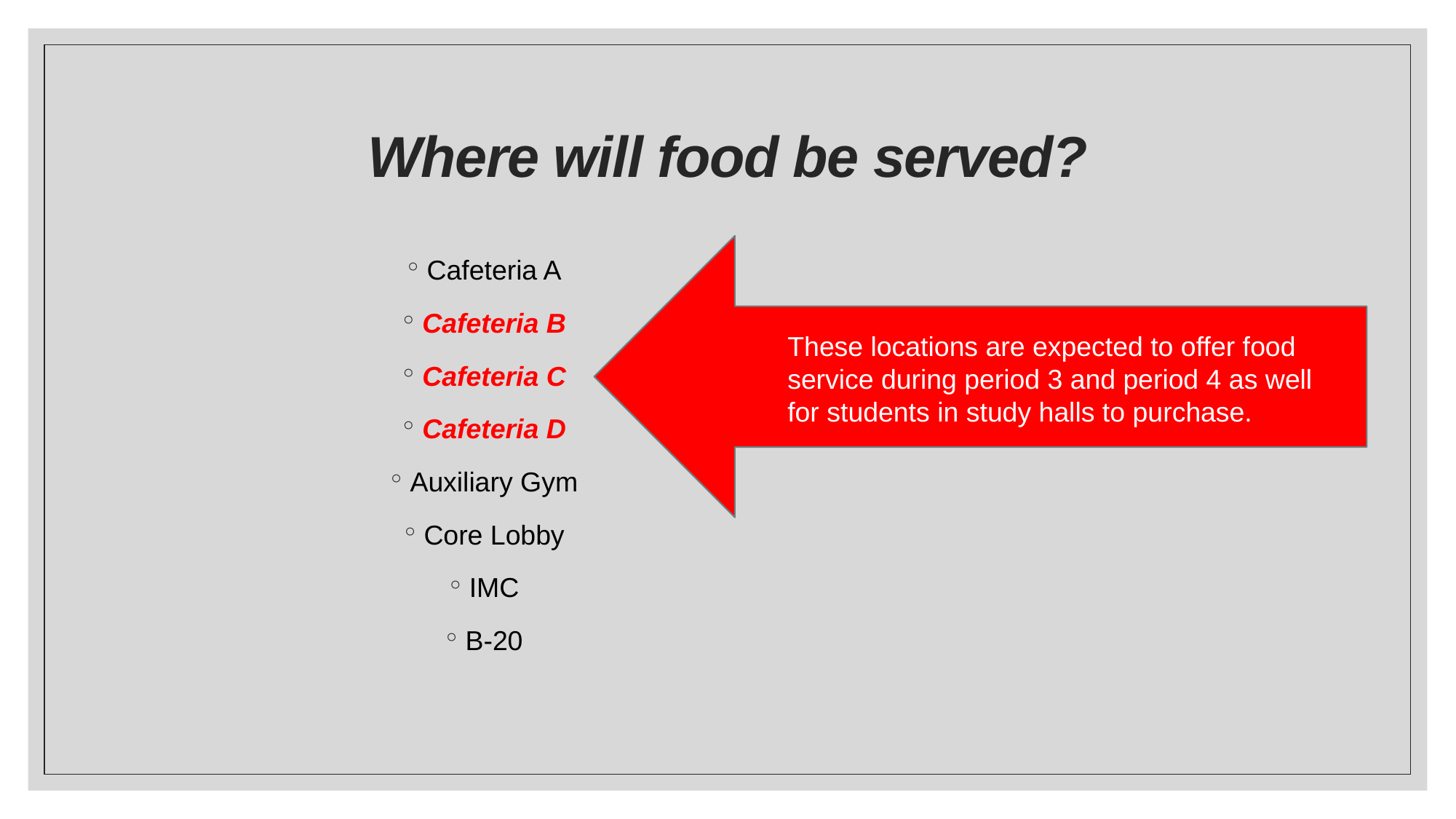

# Where will food be served?

Cafeteria A
Cafeteria B
Cafeteria C
Cafeteria D
Auxiliary Gym
Core Lobby
IMC
B-20
These locations are expected to offer food service during period 3 and period 4 as well for students in study halls to purchase.